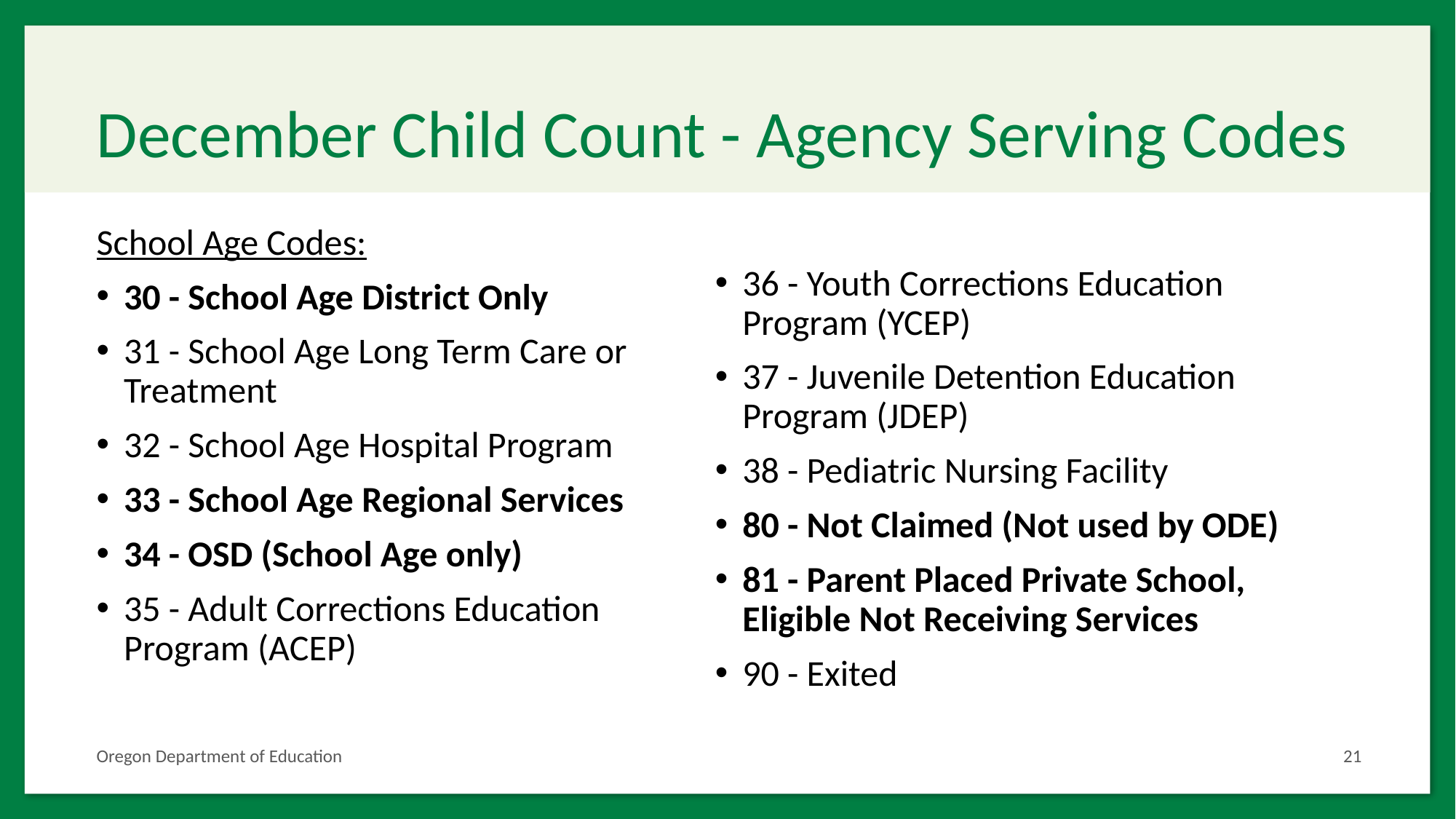

# December Child Count - Agency Serving Codes
School Age Codes:
30 - School Age District Only
31 - School Age Long Term Care or Treatment
32 - School Age Hospital Program
33 - School Age Regional Services
34 - OSD (School Age only)
35 - Adult Corrections Education Program (ACEP)
36 - Youth Corrections Education Program (YCEP)
37 - Juvenile Detention Education Program (JDEP)
38 - Pediatric Nursing Facility
80 - Not Claimed (Not used by ODE)
81 - Parent Placed Private School, Eligible Not Receiving Services
90 - Exited
Oregon Department of Education
21